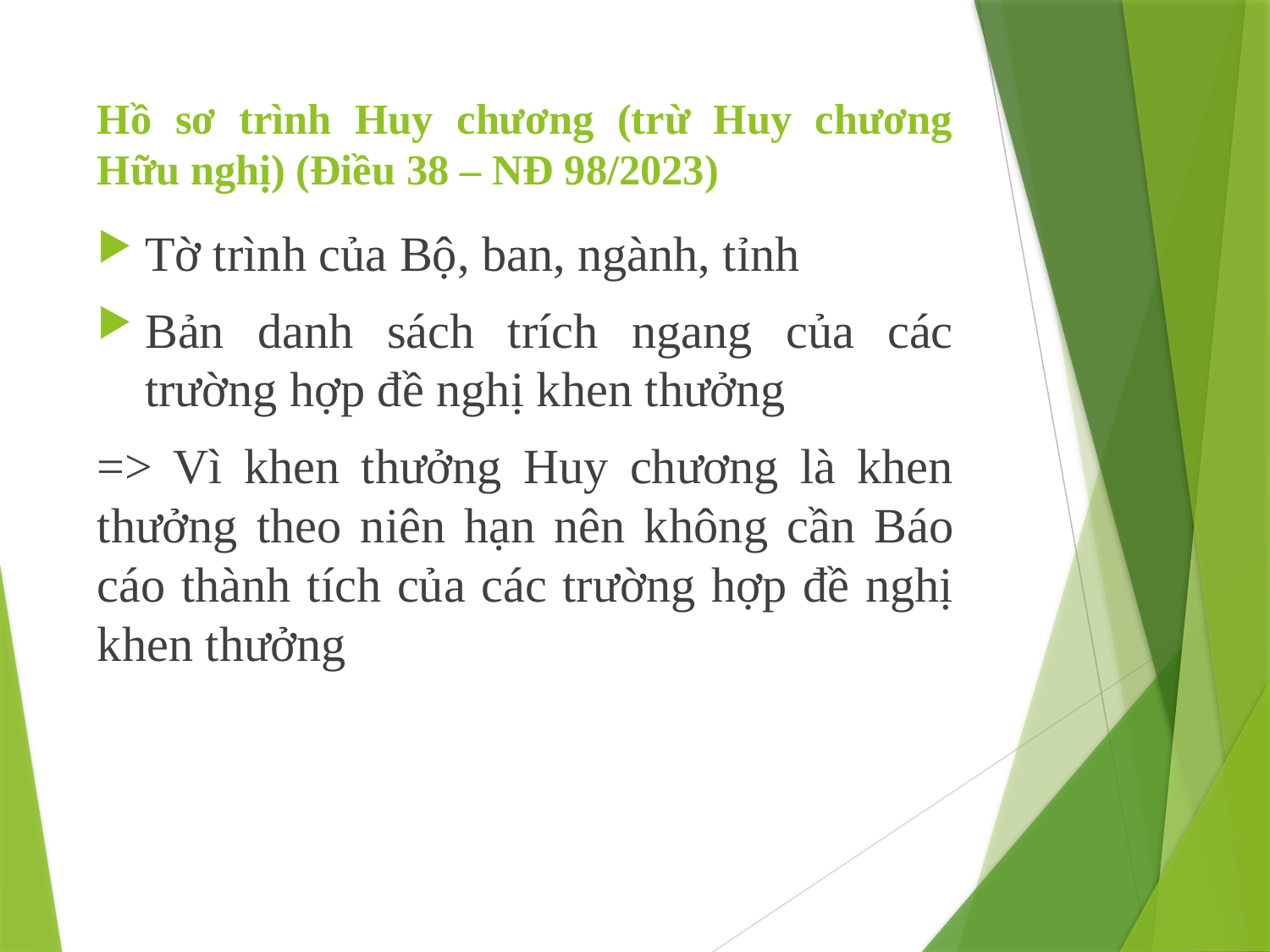

# Hồ sơ trình Huy chương (trừ Huy chương Hữu nghị) (Điều 38 – NĐ 98/2023)
Tờ trình của Bộ, ban, ngành, tỉnh
Bản danh sách trích ngang của các trường hợp đề nghị khen thưởng
=> Vì khen thưởng Huy chương là khen thưởng theo niên hạn nên không cần Báo cáo thành tích của các trường hợp đề nghị khen thưởng